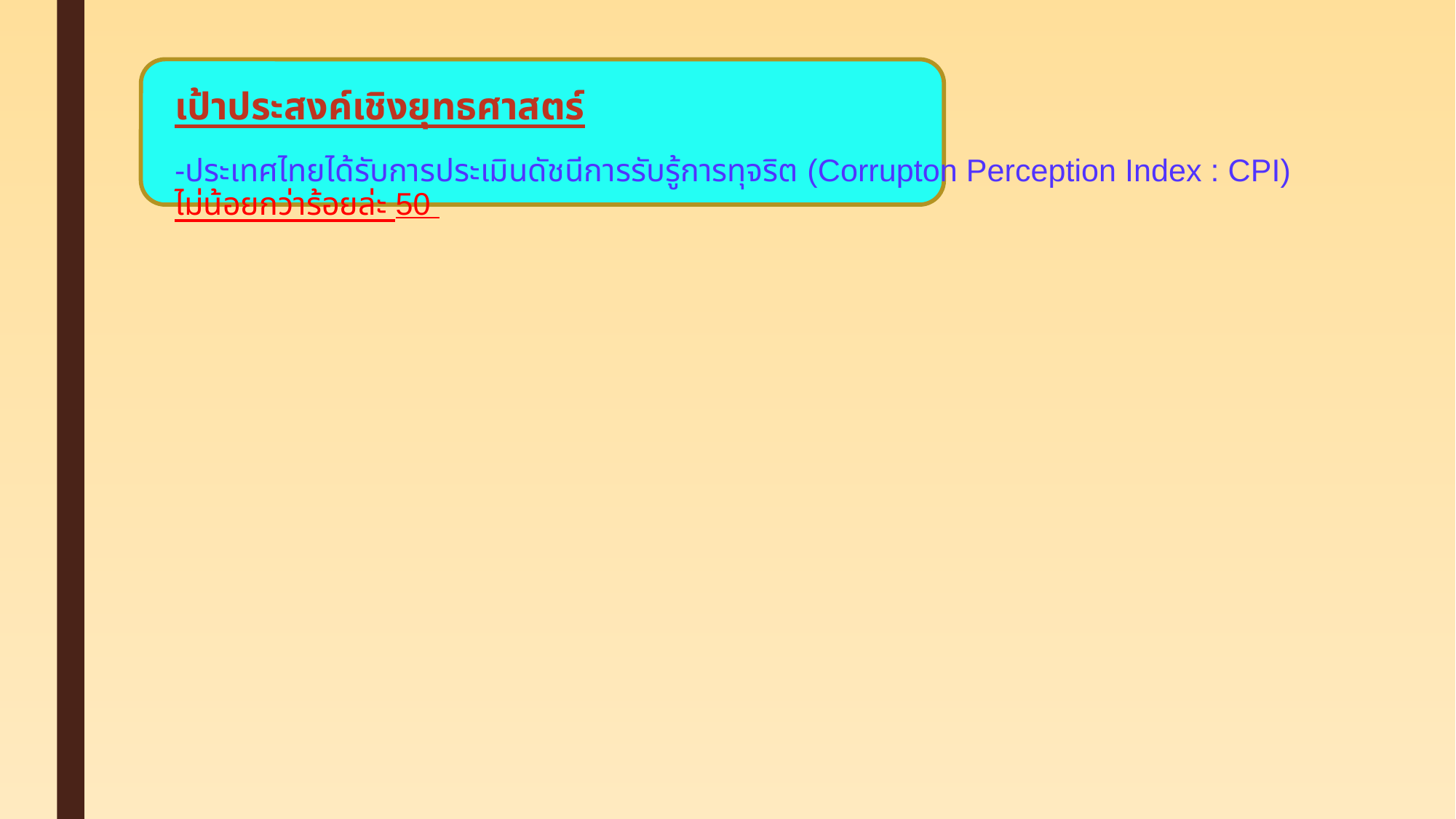

# เป้าประสงค์เชิงยุทธศาสตร์ -ประเทศไทยได้รับการประเมินดัชนีการรับรู้การทุจริต (Corrupton Perception Index : CPI) ไม่น้อยกว่าร้อยล่ะ 50